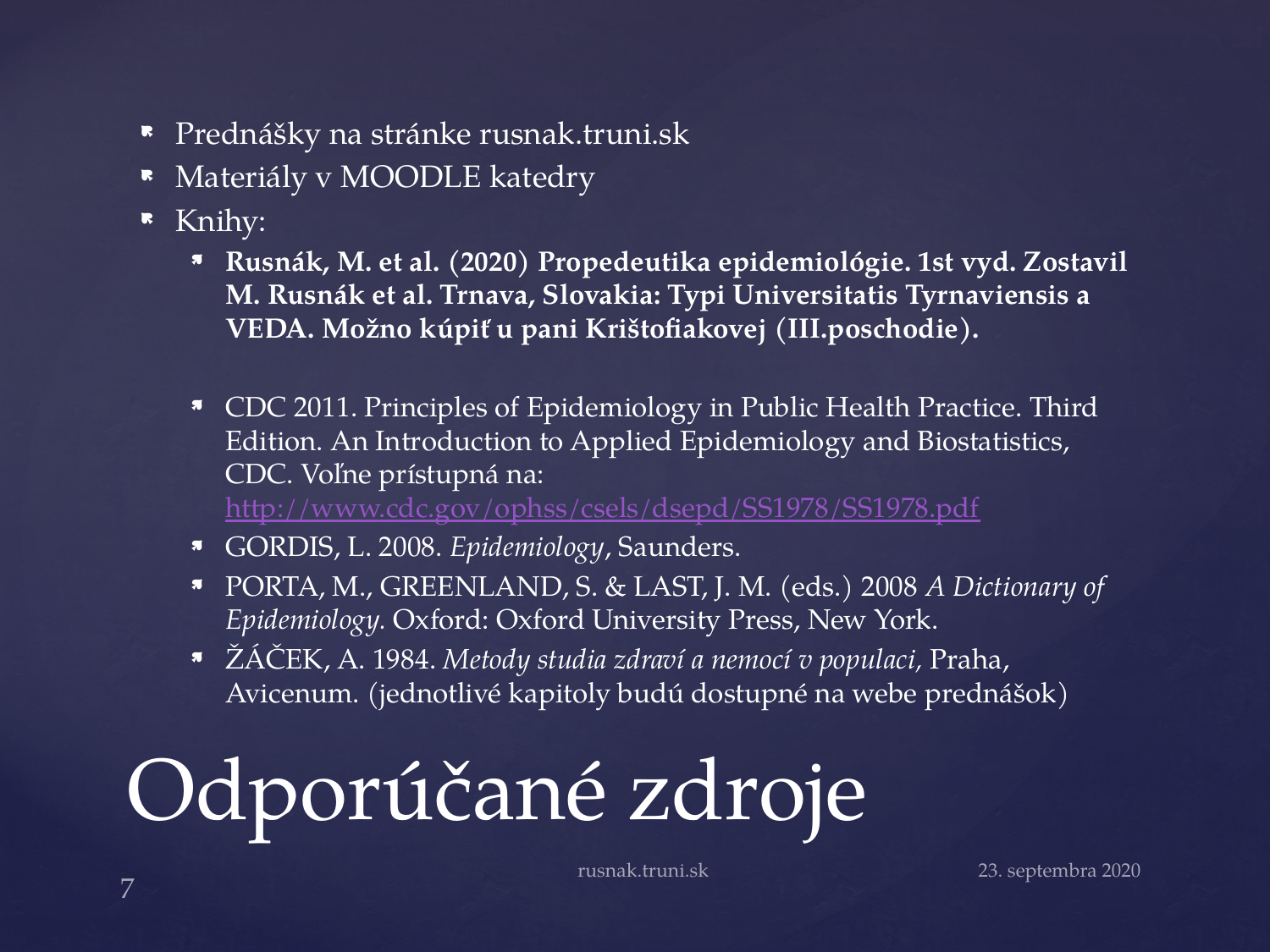

Prednášky na stránke rusnak.truni.sk
Materiály v MOODLE katedry
Knihy:
Rusnák, M. et al. (2020) Propedeutika epidemiológie. 1st vyd. Zostavil M. Rusnák et al. Trnava, Slovakia: Typi Universitatis Tyrnaviensis a VEDA. Možno kúpiť u pani Krištofiakovej (III.poschodie).

CDC 2011. Principles of Epidemiology in Public Health Practice. Third Edition. An Introduction to Applied Epidemiology and Biostatistics, CDC. Voľne prístupná na: http://www.cdc.gov/ophss/csels/dsepd/SS1978/SS1978.pdf
GORDIS, L. 2008. Epidemiology, Saunders.
PORTA, M., GREENLAND, S. & LAST, J. M. (eds.) 2008 A Dictionary of Epidemiology. Oxford: Oxford University Press, New York.
ŽÁČEK, A. 1984. Metody studia zdraví a nemocí v populaci, Praha, Avicenum. (jednotlivé kapitoly budú dostupné na webe prednášok)
# Odporúčané zdroje
rusnak.truni.sk
23. septembra 2020
7